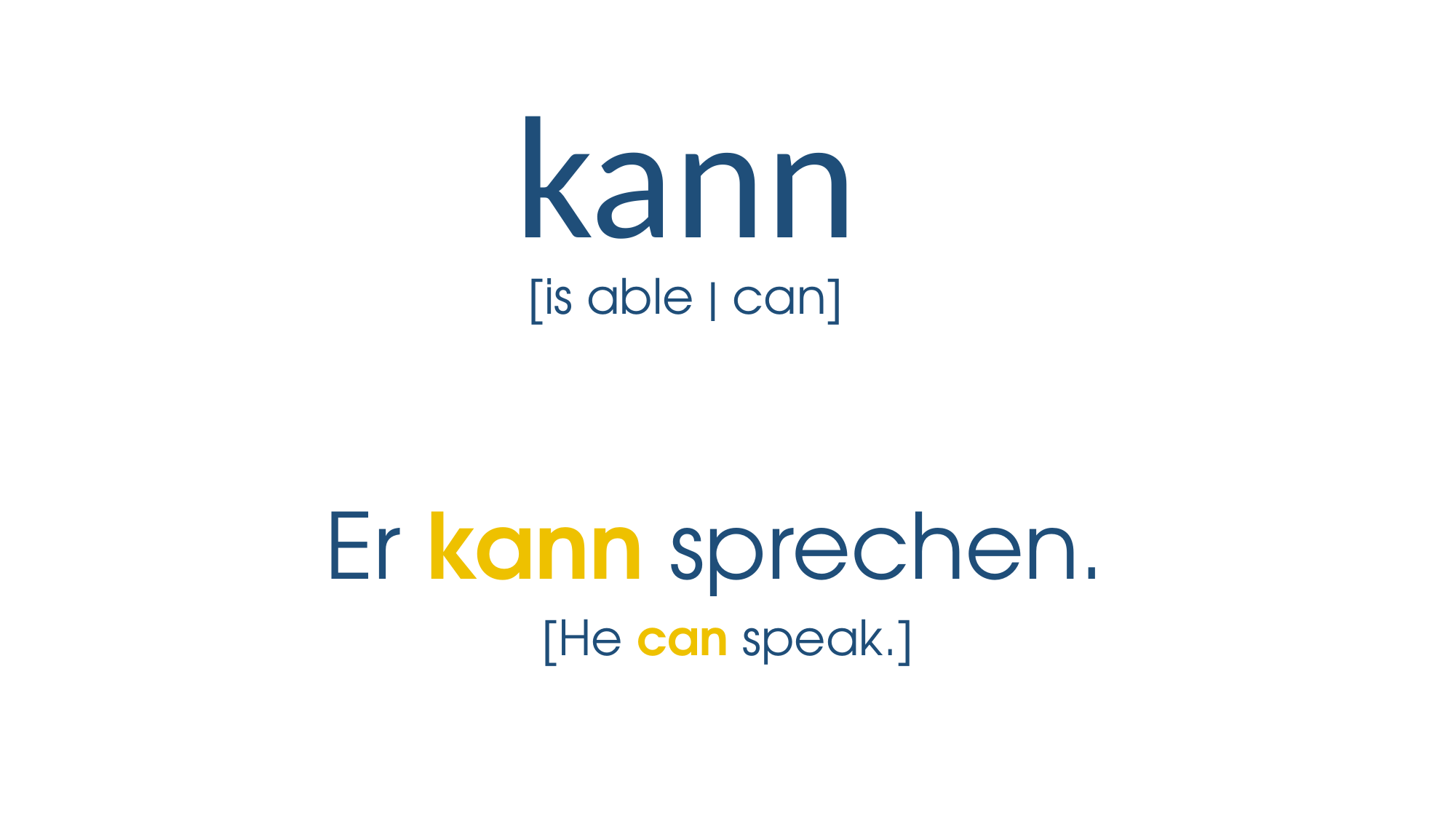

# kann
[is able | can]
Er kann sprechen.
[He can speak.]